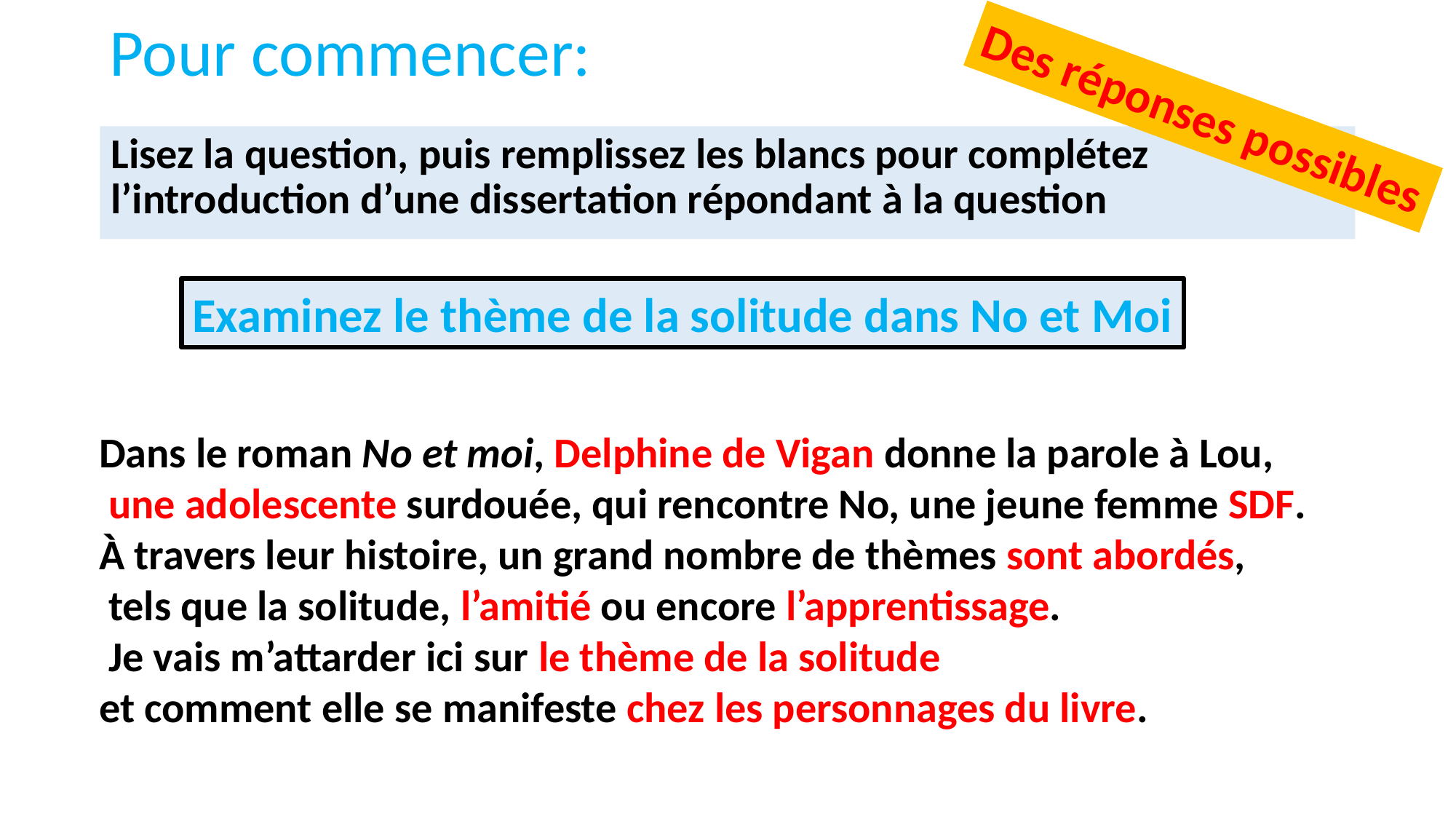

# Pour commencer:
Des réponses possibles
Lisez la question, puis remplissez les blancs pour complétez l’introduction d’une dissertation répondant à la question
Examinez le thème de la solitude dans No et Moi
Dans le roman No et moi, Delphine de Vigan donne la parole à Lou,
 une adolescente surdouée, qui rencontre No, une jeune femme SDF.
À travers leur histoire, un grand nombre de thèmes sont abordés,
 tels que la solitude, l’amitié ou encore l’apprentissage.
 Je vais m’attarder ici sur le thème de la solitude
et comment elle se manifeste chez les personnages du livre.